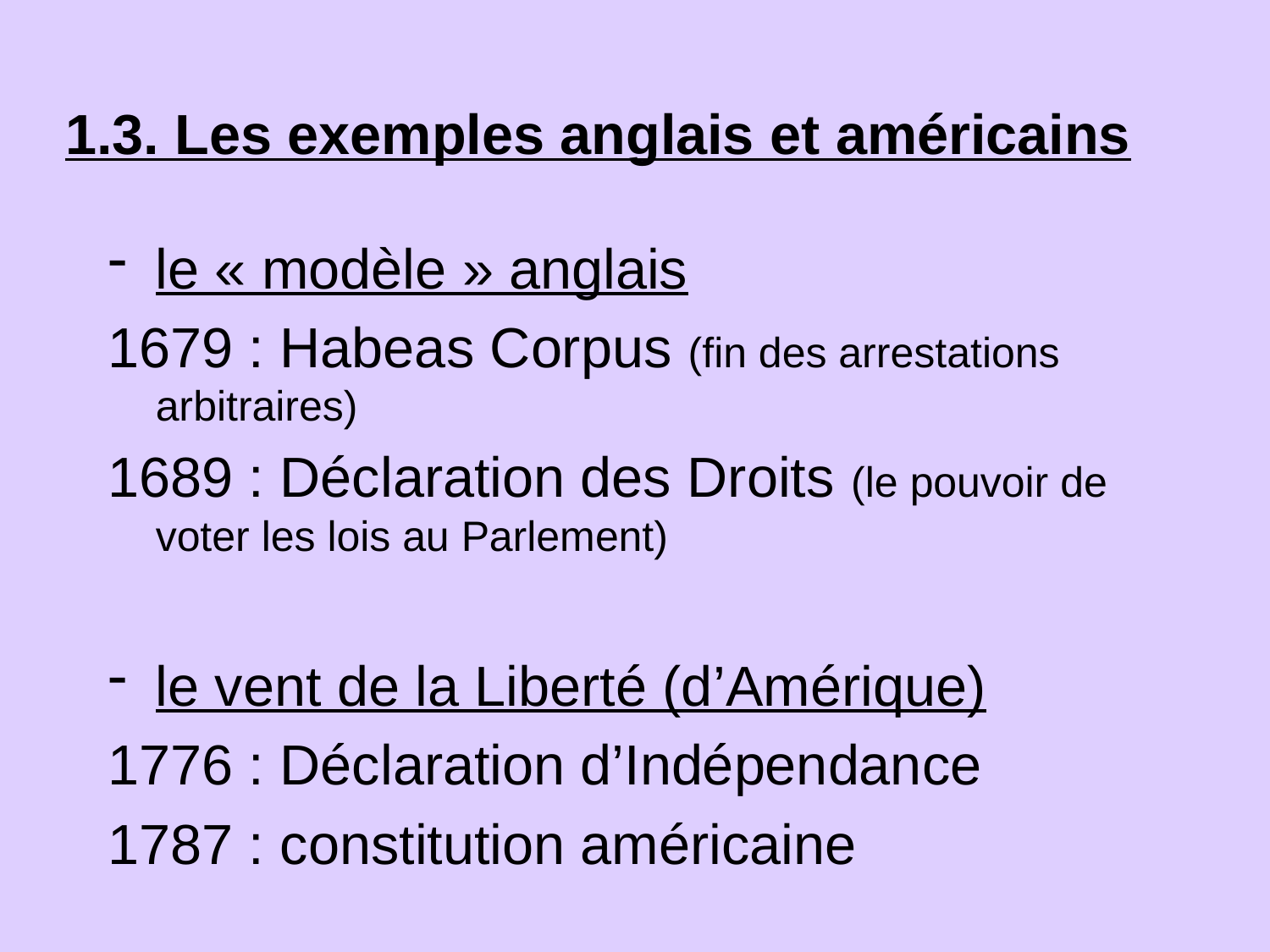

# 1.3. Les exemples anglais et américains
le « modèle » anglais
1679 : Habeas Corpus (fin des arrestations arbitraires)
1689 : Déclaration des Droits (le pouvoir de voter les lois au Parlement)

le vent de la Liberté (d’Amérique)
1776 : Déclaration d’Indépendance
1787 : constitution américaine